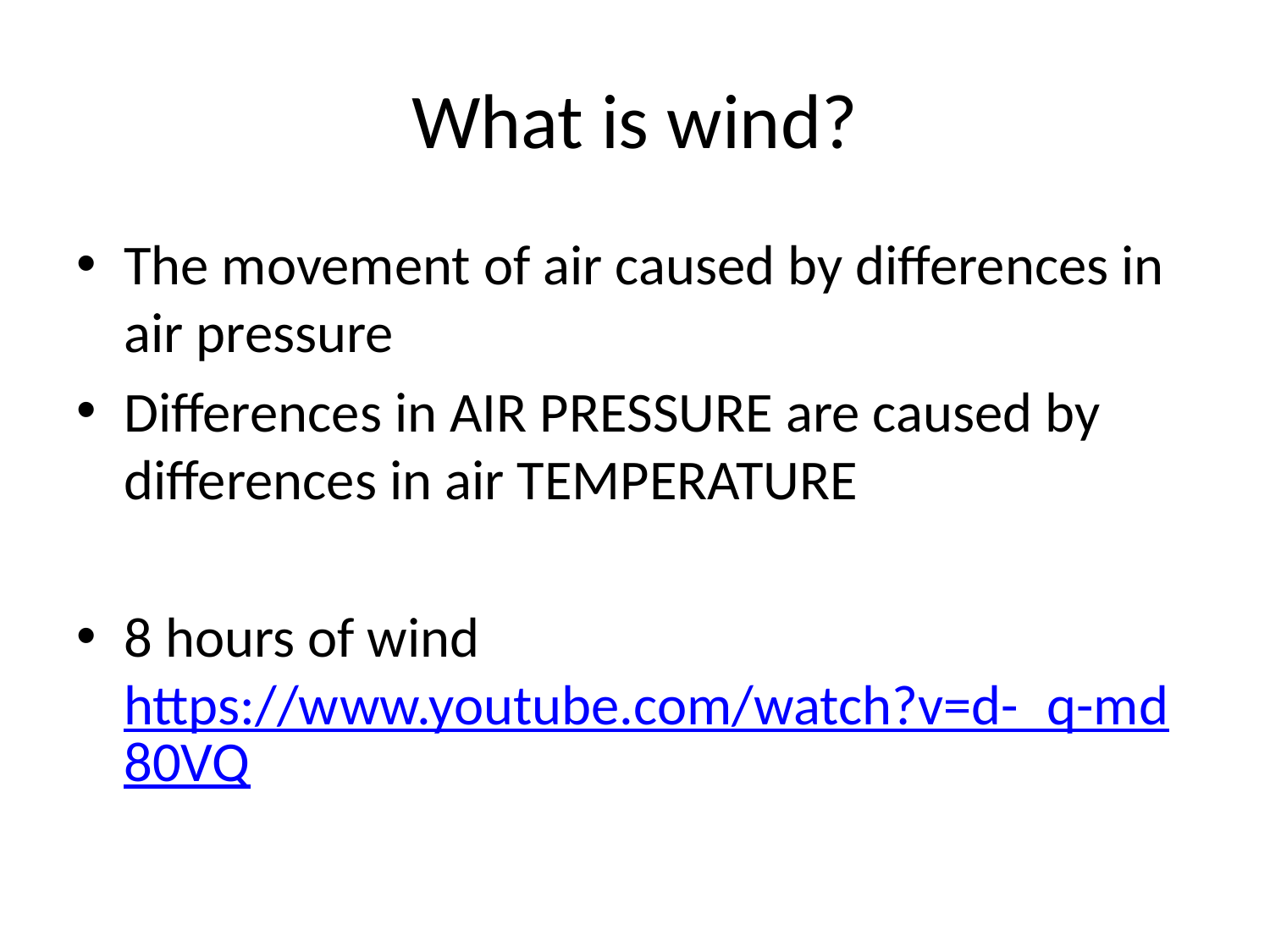

# What is wind?
The movement of air caused by differences in air pressure
Differences in AIR PRESSURE are caused by differences in air TEMPERATURE

8 hours of wind https://www.youtube.com/watch?v=d-_q-md80VQ